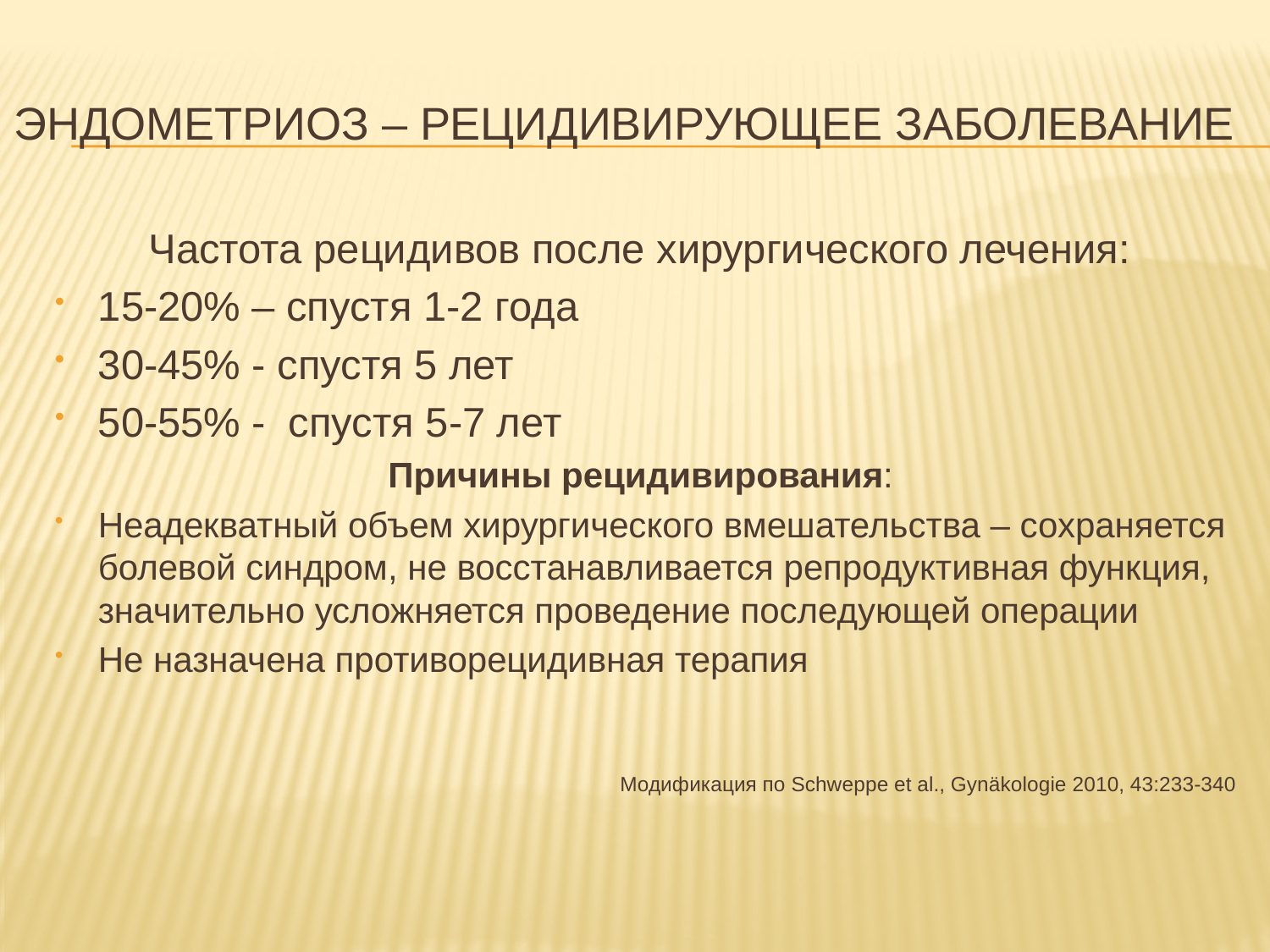

# Эндометриоз – рецидивирующее заболевание
Частота рецидивов после хирургического лечения:
15-20% – спустя 1-2 года
30-45% - спустя 5 лет
50-55% -  спустя 5-7 лет
Причины рецидивирования:
Неадекватный объем хирургического вмешательства – сохраняется болевой синдром, не восстанавливается репродуктивная функция, значительно усложняется проведение последующей операции
Не назначена противорецидивная терапия

Модификация по Schweppe et al., Gynäkologie 2010, 43:233-340